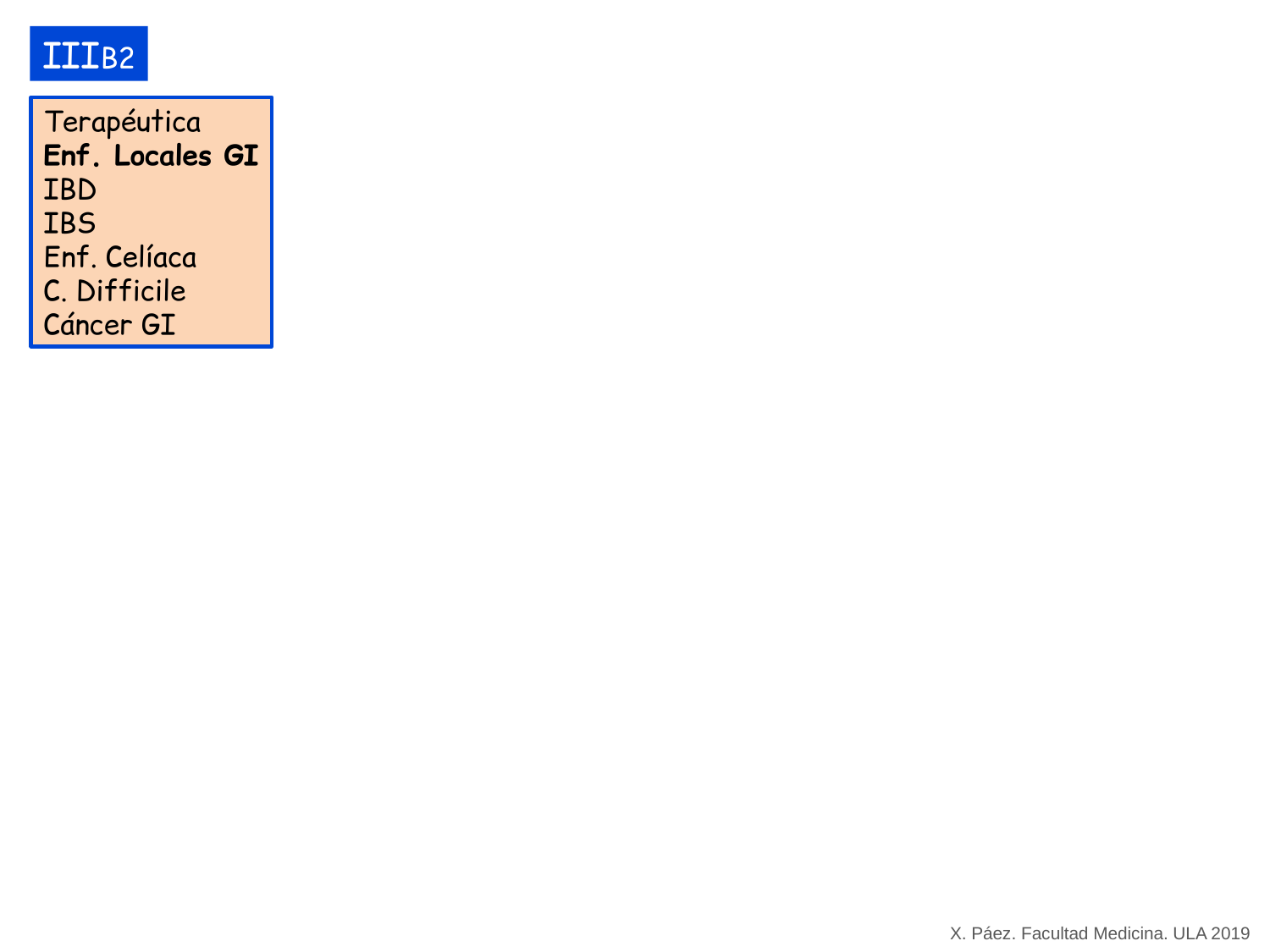

IIIB2
Terapéutica
Enf. Locales GI
IBD
IBS
Enf. Celíaca
C. Difficile
Cáncer GI
X. Páez. Facultad Medicina. ULA 2019